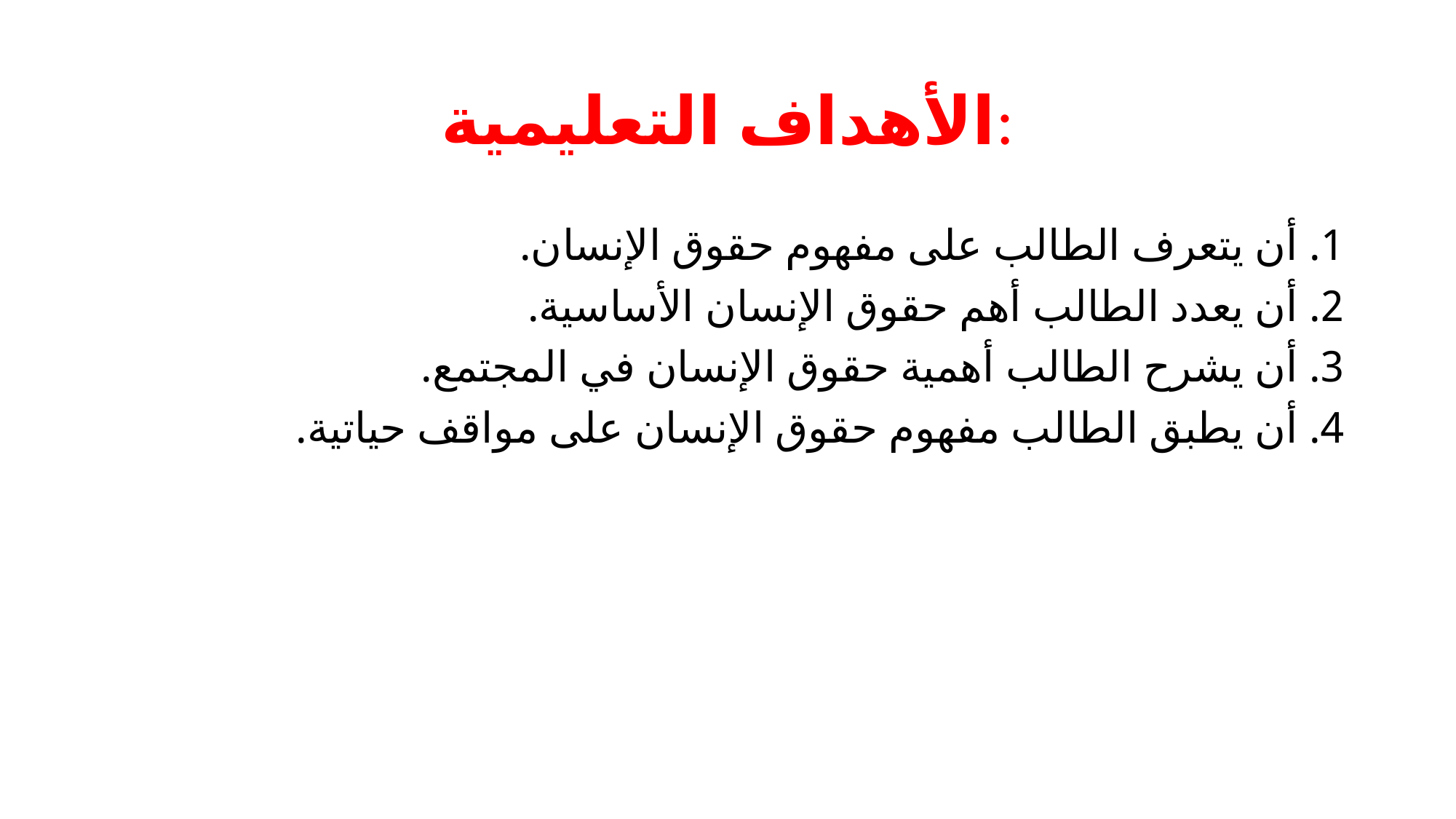

# الأهداف التعليمية:
1. أن يتعرف الطالب على مفهوم حقوق الإنسان.
2. أن يعدد الطالب أهم حقوق الإنسان الأساسية.
3. أن يشرح الطالب أهمية حقوق الإنسان في المجتمع.
4. أن يطبق الطالب مفهوم حقوق الإنسان على مواقف حياتية.